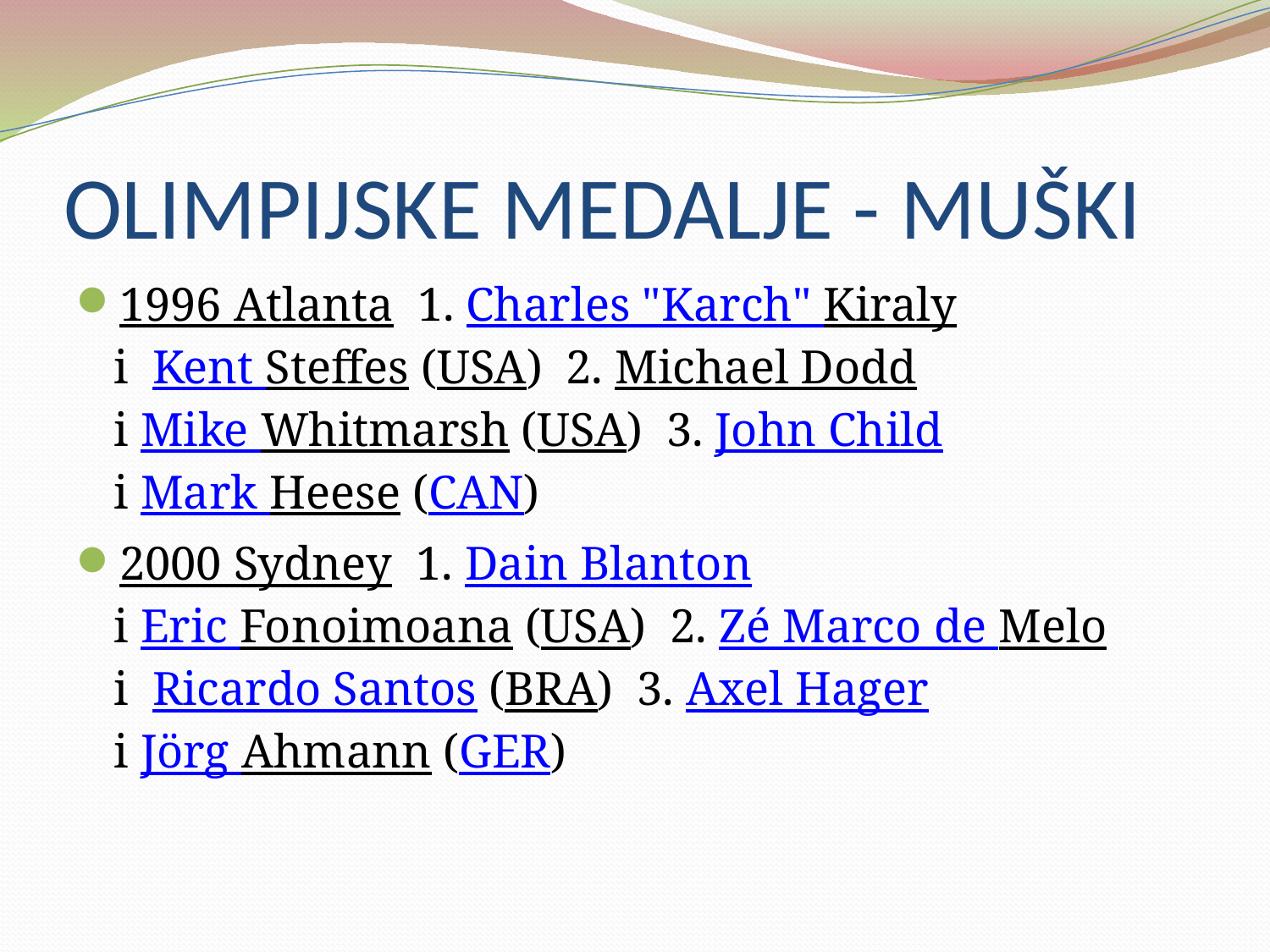

# OLIMPIJSKE MEDALJE - MUŠKI
1996 Atlanta  1. Charles "Karch" Kiraly
i  Kent Steffes (USA)  2. Michael Dodd
i Mike Whitmarsh (USA)  3. John Child
i Mark Heese (CAN)
2000 Sydney  1. Dain Blanton
i Eric Fonoimoana (USA)  2. Zé Marco de Melo
i  Ricardo Santos (BRA)  3. Axel Hager
i Jörg Ahmann (GER)